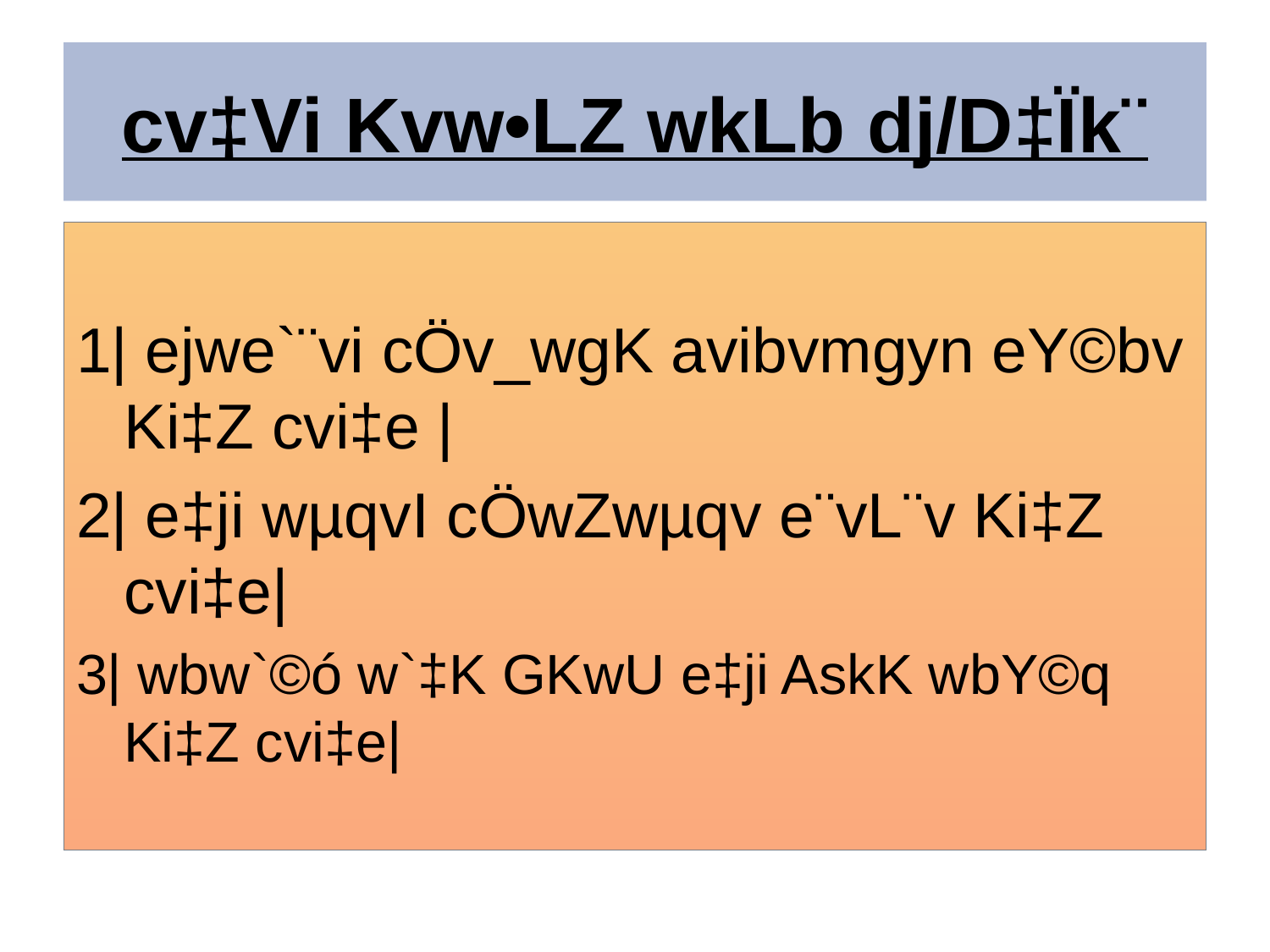

# cv‡Vi Kvw•LZ wkLb dj/D‡Ïk¨

1| ejwe`¨vi cÖv_wgK avibvmgyn eY©bv Ki‡Z cvi‡e |
2| e‡ji wµqvI cÖwZwµqv e¨vL¨v Ki‡Z cvi‡e|
3| wbw`©ó w`‡K GKwU e‡ji AskK wbY©q  Ki‡Z cvi‡e|